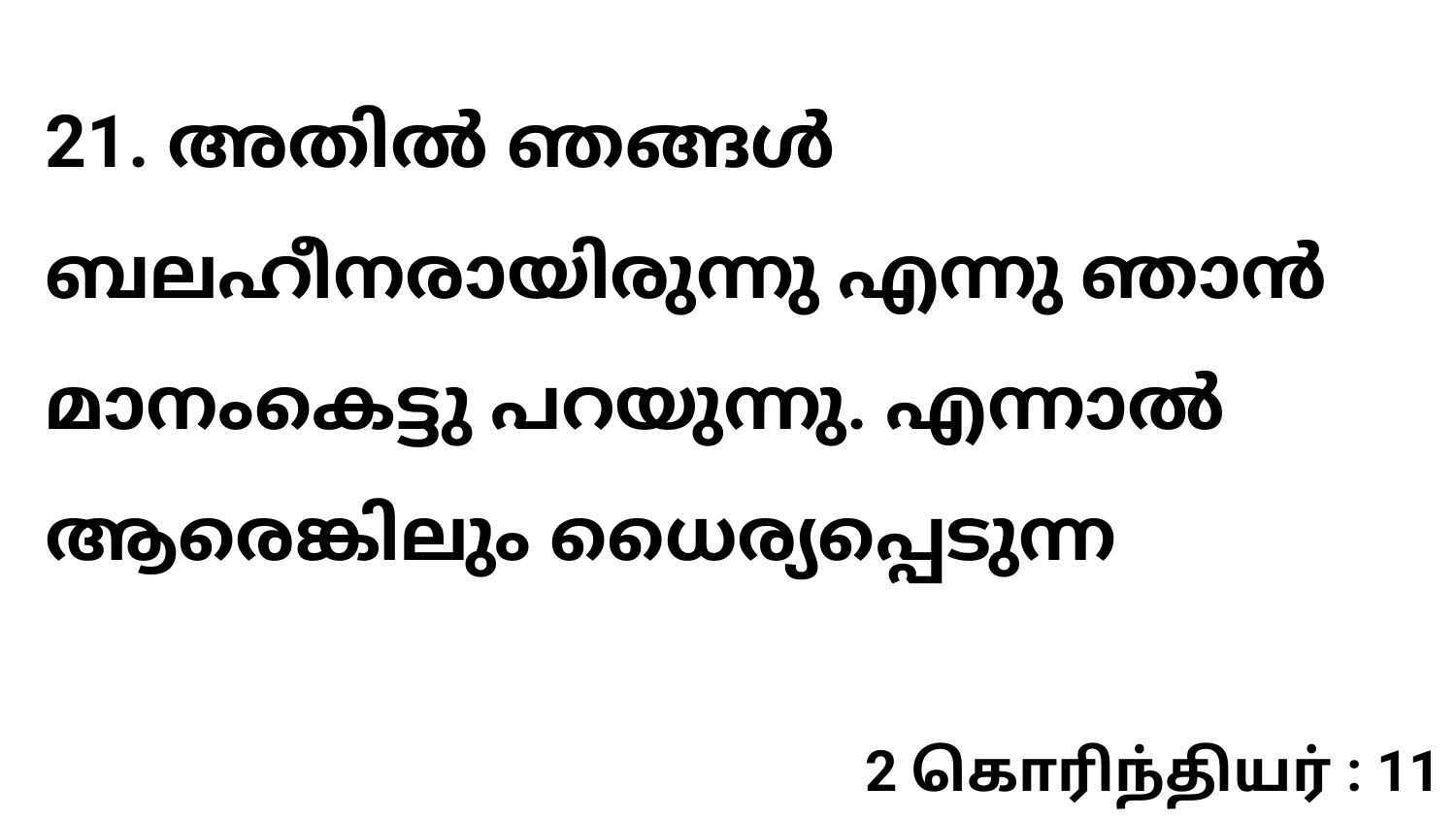

21. അതിൽ ഞങ്ങൾ ബലഹീനരായിരുന്നു എന്നു ഞാൻ മാനംകെട്ടു പറയുന്നു. എന്നാൽ ആരെങ്കിലും ധൈര്യപ്പെടുന്ന
2 கொரிந்தியர் : 11